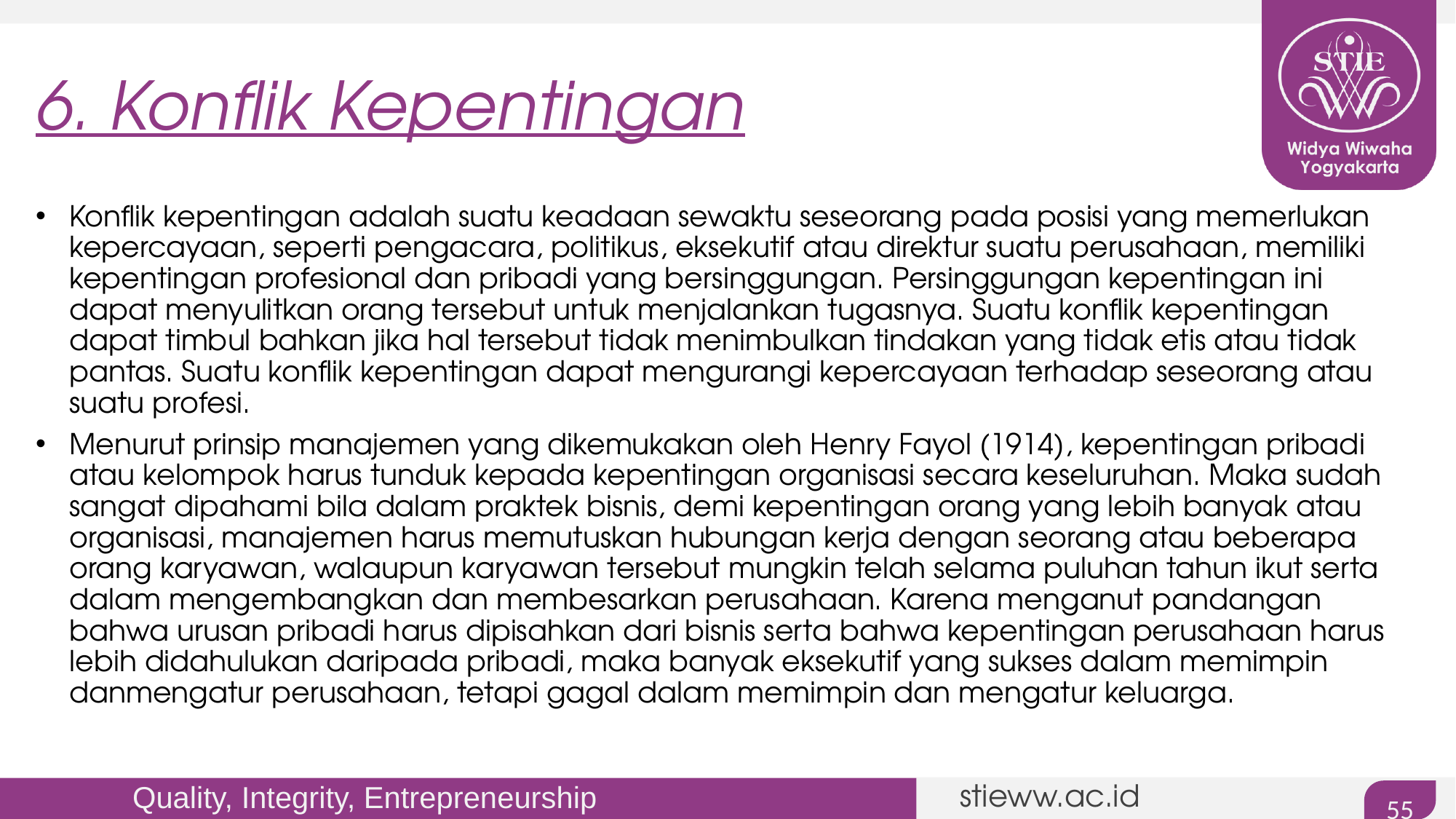

# 6. Konflik Kepentingan
Konflik kepentingan adalah suatu keadaan sewaktu seseorang pada posisi yang memerlukan kepercayaan, seperti pengacara, politikus, eksekutif atau direktur suatu perusahaan, memiliki kepentingan profesional dan pribadi yang bersinggungan. Persinggungan kepentingan ini dapat menyulitkan orang tersebut untuk menjalankan tugasnya. Suatu konflik kepentingan dapat timbul bahkan jika hal tersebut tidak menimbulkan tindakan yang tidak etis atau tidak pantas. Suatu konflik kepentingan dapat mengurangi kepercayaan terhadap seseorang atau suatu profesi.
Menurut prinsip manajemen yang dikemukakan oleh Henry Fayol (1914), kepentingan pribadi atau kelompok harus tunduk kepada kepentingan organisasi secara keseluruhan. Maka sudah sangat dipahami bila dalam praktek bisnis, demi kepentingan orang yang lebih banyak atau organisasi, manajemen harus memutuskan hubungan kerja dengan seorang atau beberapa orang karyawan, walaupun karyawan tersebut mungkin telah selama puluhan tahun ikut serta dalam mengembangkan dan membesarkan perusahaan. Karena menganut pandangan bahwa urusan pribadi harus dipisahkan dari bisnis serta bahwa kepentingan perusahaan harus lebih didahulukan daripada pribadi, maka banyak eksekutif yang sukses dalam memimpin danmengatur perusahaan, tetapi gagal dalam memimpin dan mengatur keluarga.